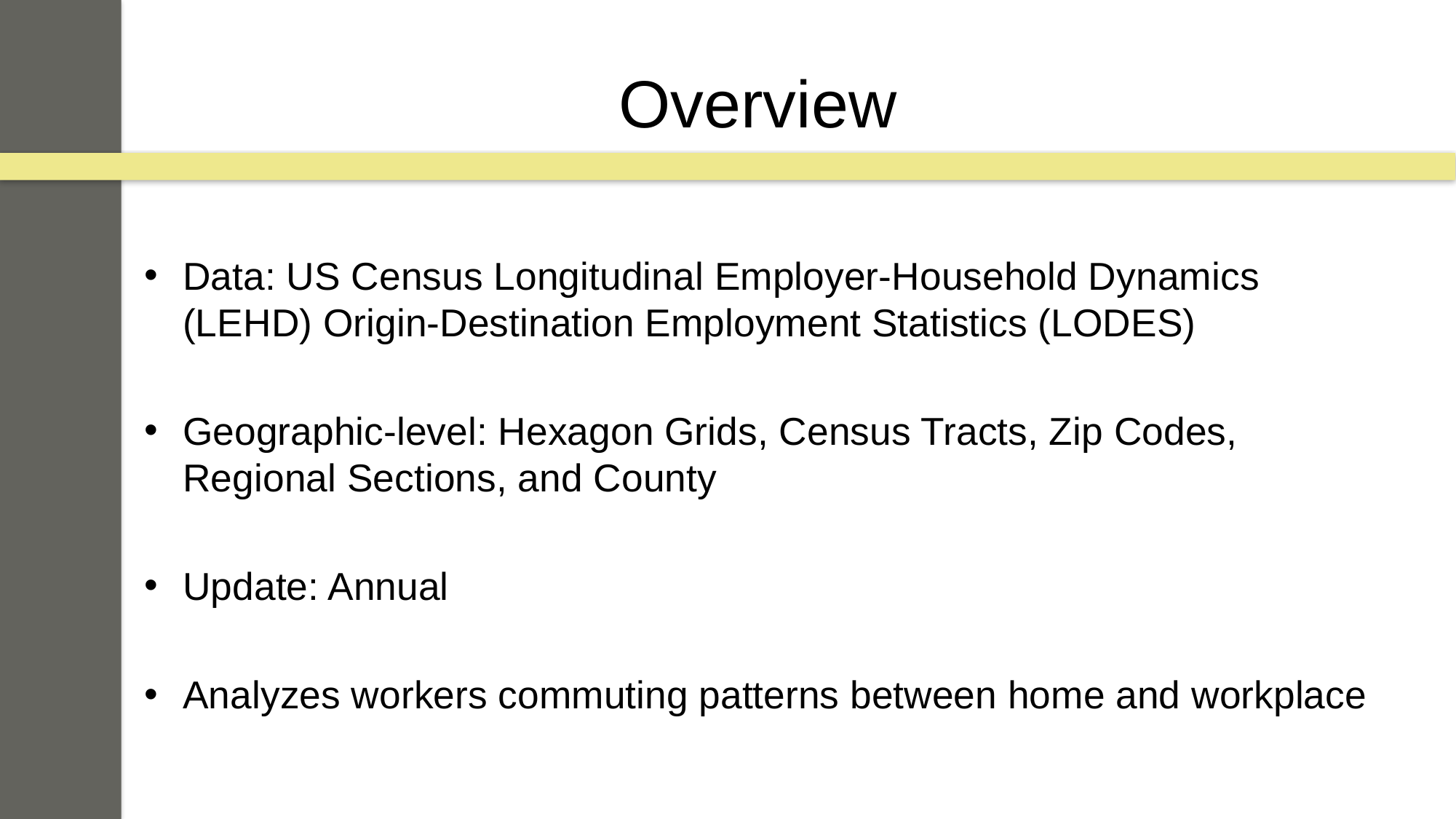

# Overview

Data: US Census Longitudinal Employer-Household Dynamics (LEHD) Origin-Destination Employment Statistics (LODES)

Geographic-level: Hexagon Grids, Census Tracts, Zip Codes, Regional Sections, and County

Update: Annual

Analyzes workers commuting patterns between home and workplace